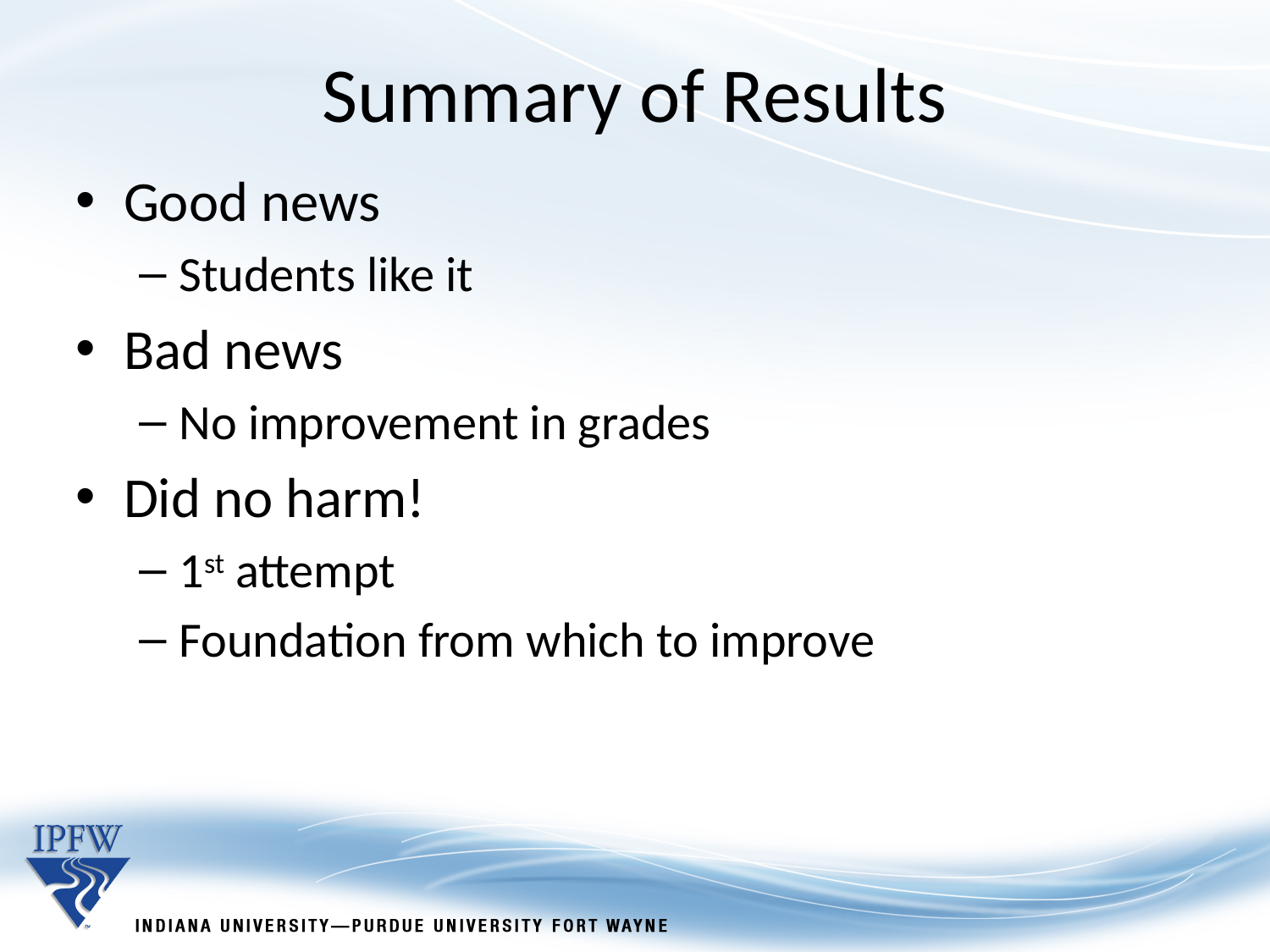

Summary of Results
Good news
Students like it
Bad news
No improvement in grades
Did no harm!
1st attempt
Foundation from which to improve